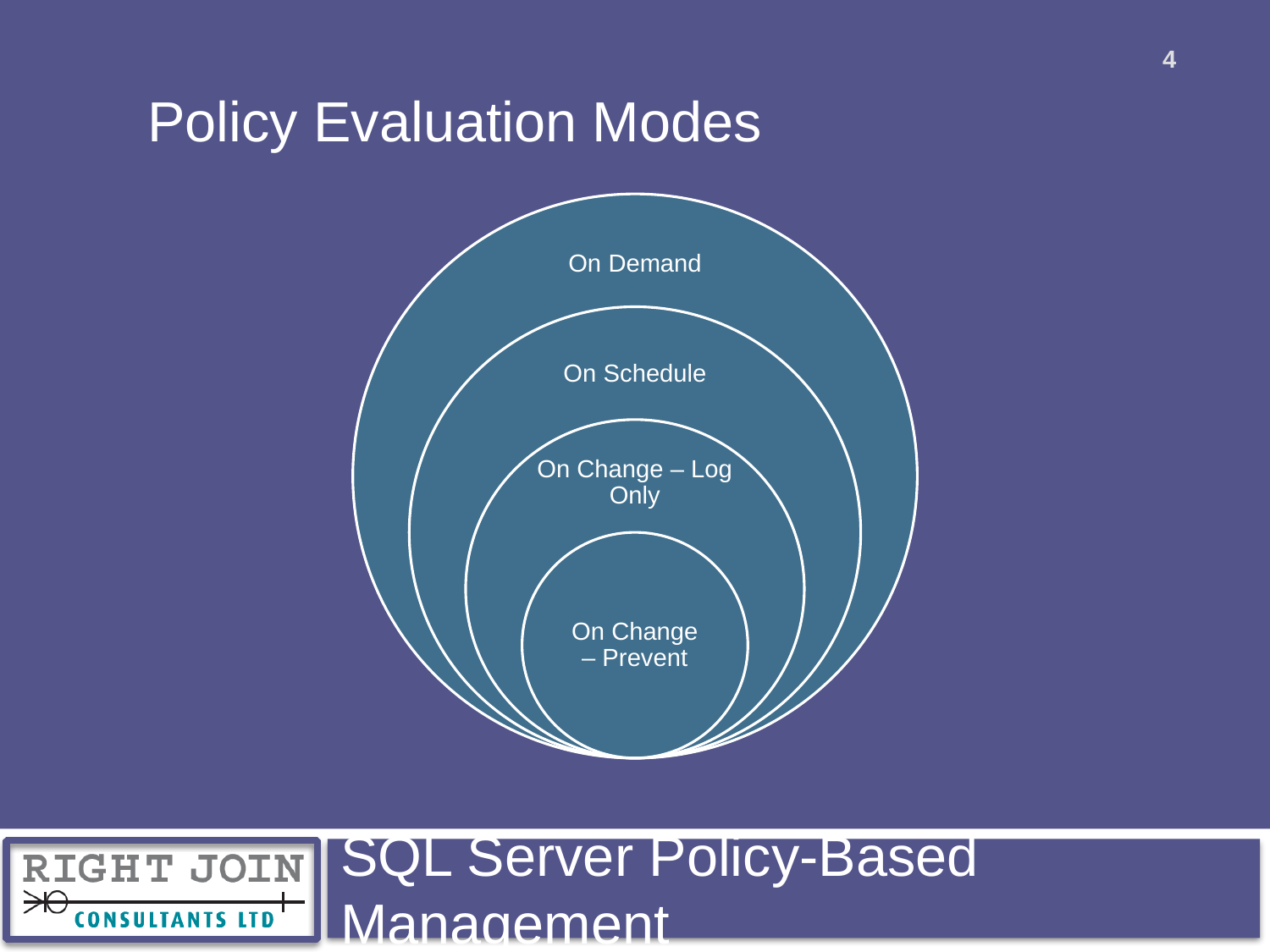

4
Policy Evaluation Modes

On Demand
On Schedule
On Change – Log Only
On Change – Prevent
SQL Server Policy-Based Management